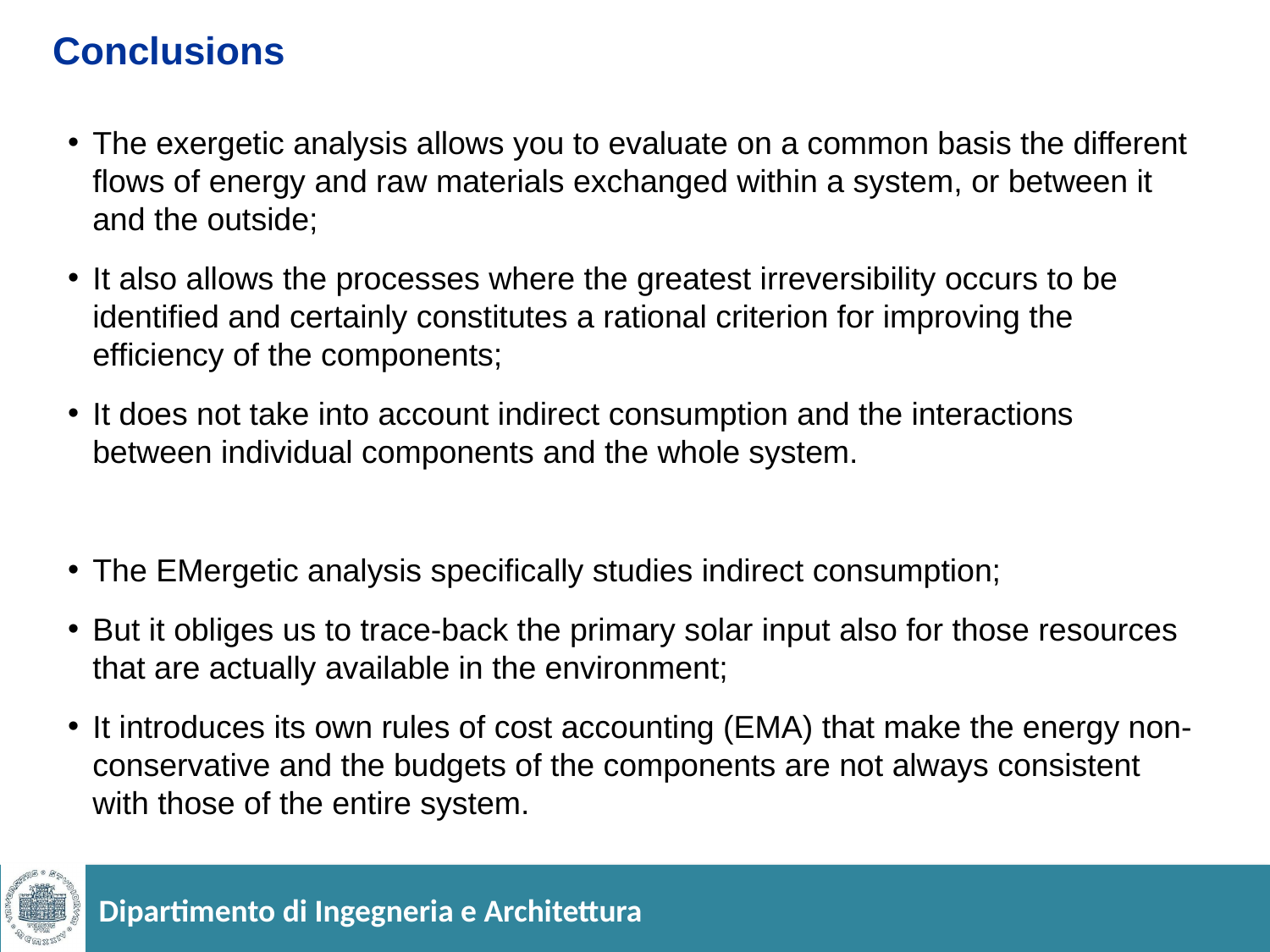

# Conclusions
The exergetic analysis allows you to evaluate on a common basis the different flows of energy and raw materials exchanged within a system, or between it and the outside;
It also allows the processes where the greatest irreversibility occurs to be identified and certainly constitutes a rational criterion for improving the efficiency of the components;
It does not take into account indirect consumption and the interactions between individual components and the whole system.

The EMergetic analysis specifically studies indirect consumption;
But it obliges us to trace-back the primary solar input also for those resources that are actually available in the environment;
It introduces its own rules of cost accounting (EMA) that make the energy non-conservative and the budgets of the components are not always consistent with those of the entire system.